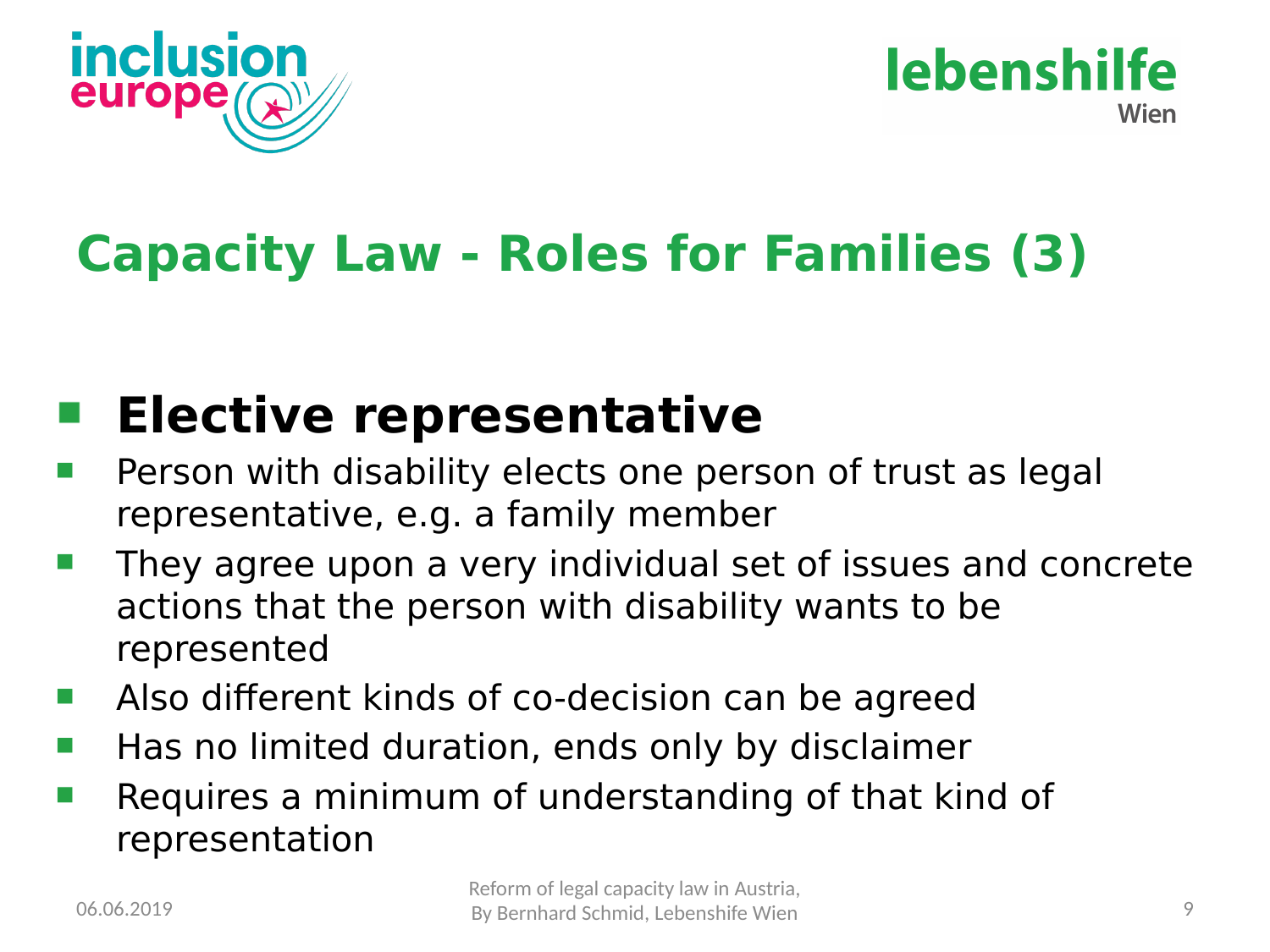

# Capacity Law - Roles for Families (3)
Elective representative
Person with disability elects one person of trust as legal representative, e.g. a family member
They agree upon a very individual set of issues and concrete actions that the person with disability wants to be represented
Also different kinds of co-decision can be agreed
Has no limited duration, ends only by disclaimer
Requires a minimum of understanding of that kind of representation
Reform of legal capacity law in Austria,
By Bernhard Schmid, Lebenshife Wien
06.06.2019
9